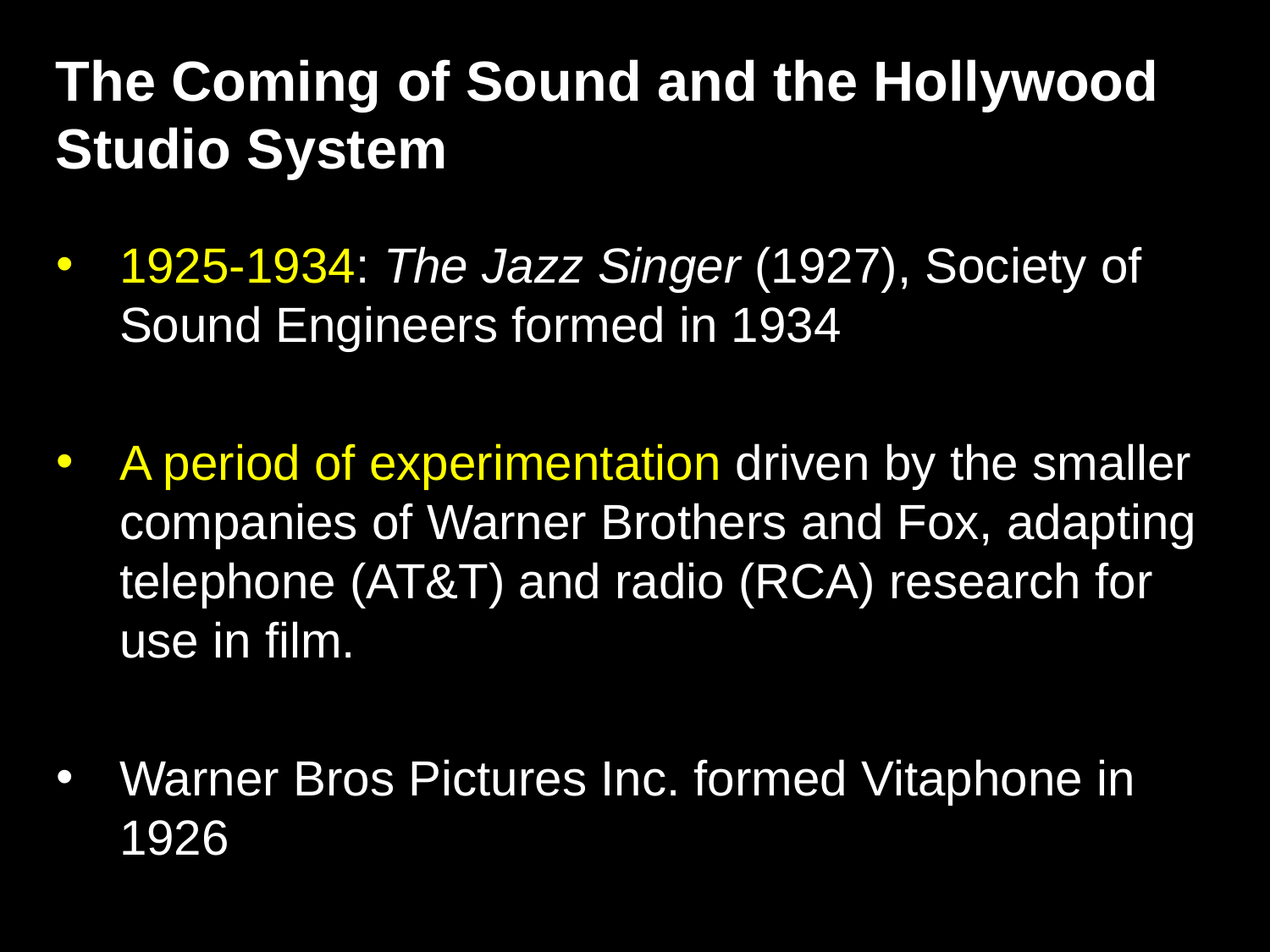

The Coming of Sound and the Hollywood Studio System
1925-1934: The Jazz Singer (1927), Society of Sound Engineers formed in 1934

A period of experimentation driven by the smaller companies of Warner Brothers and Fox, adapting telephone (AT&T) and radio (RCA) research for use in film.

Warner Bros Pictures Inc. formed Vitaphone in 1926